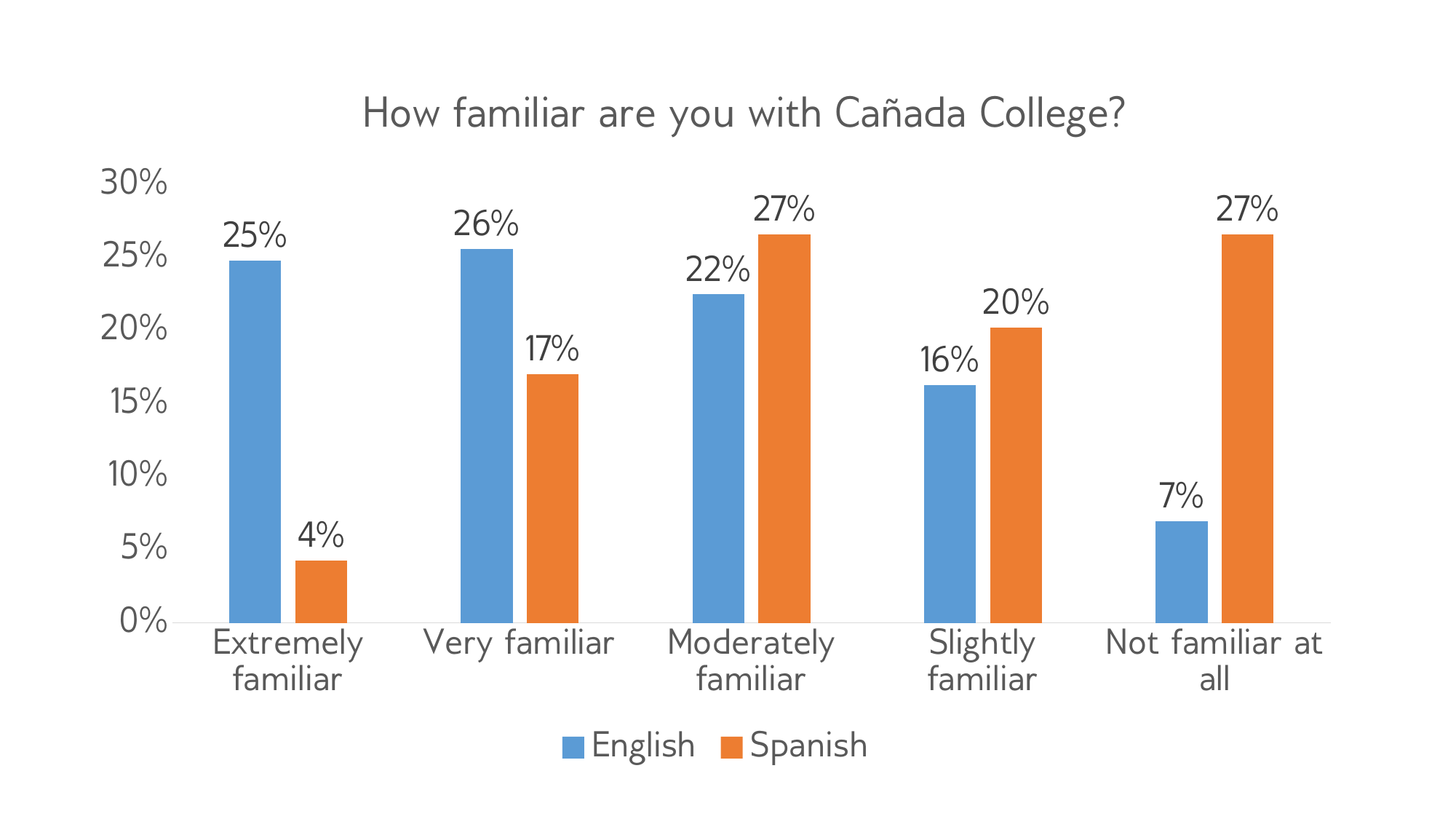

### Chart: How familiar are you with Cañada College?

| Category | English | Spanish |
|---|---|---|
| Extremely familiar | 0.24806201550387597 | 0.0425531914893617 |
| Very familiar | 0.2558139534883721 | 0.1702127659574468 |
| Moderately familiar | 0.2248062015503876 | 0.26595744680851063 |
| Slightly familiar | 0.16279069767441862 | 0.20212765957446807 |
| Not familiar at all | 0.06976744186046512 | 0.26595744680851063 |